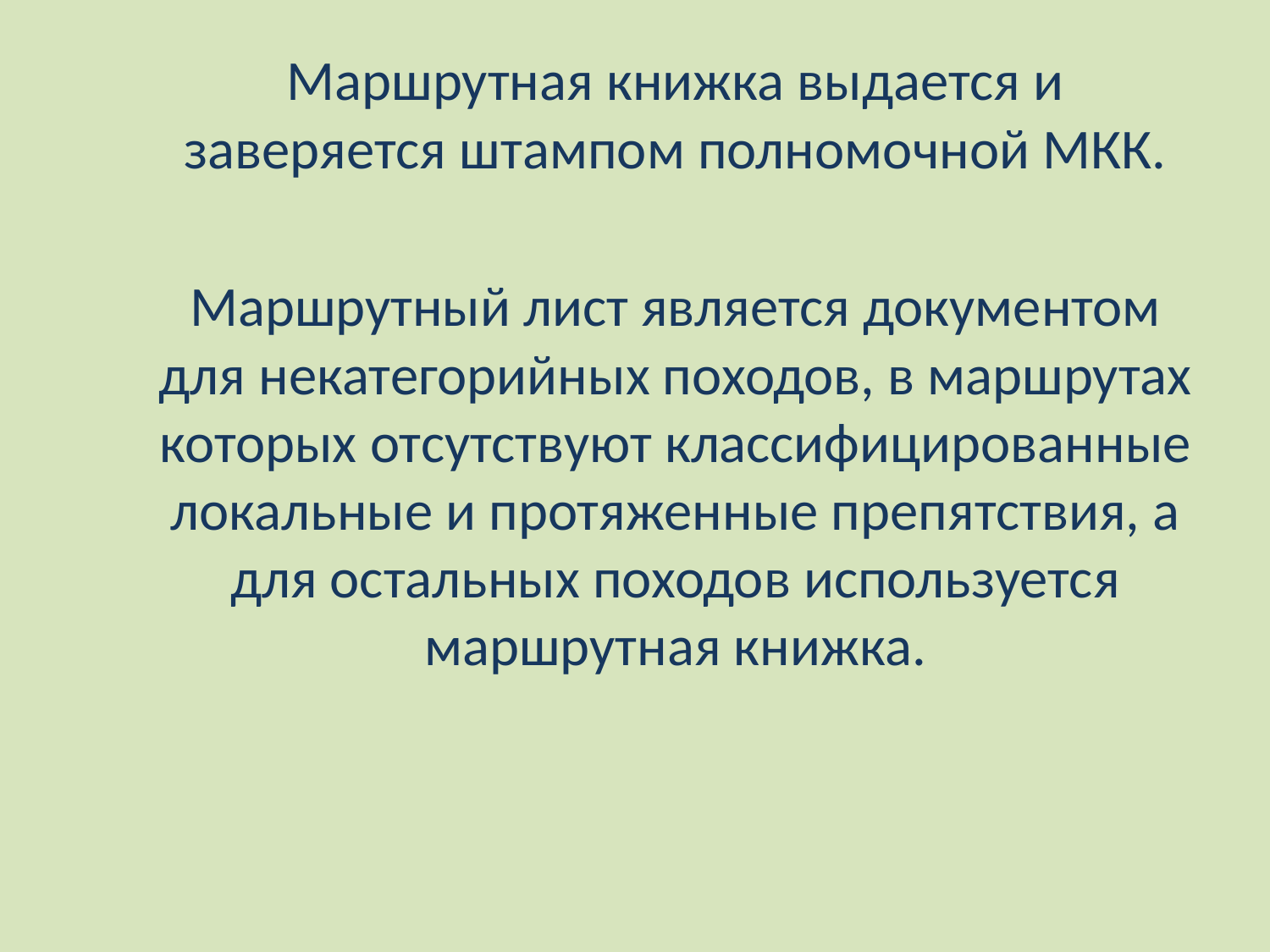

Маршрутная книжка выдается и заверяется штампом полномочной МКК.

Маршрутный лист является документом для некатегорийных походов, в маршрутах которых отсутствуют классифицированные локальные и протяженные препятствия, а для остальных походов используется маршрутная книжка.